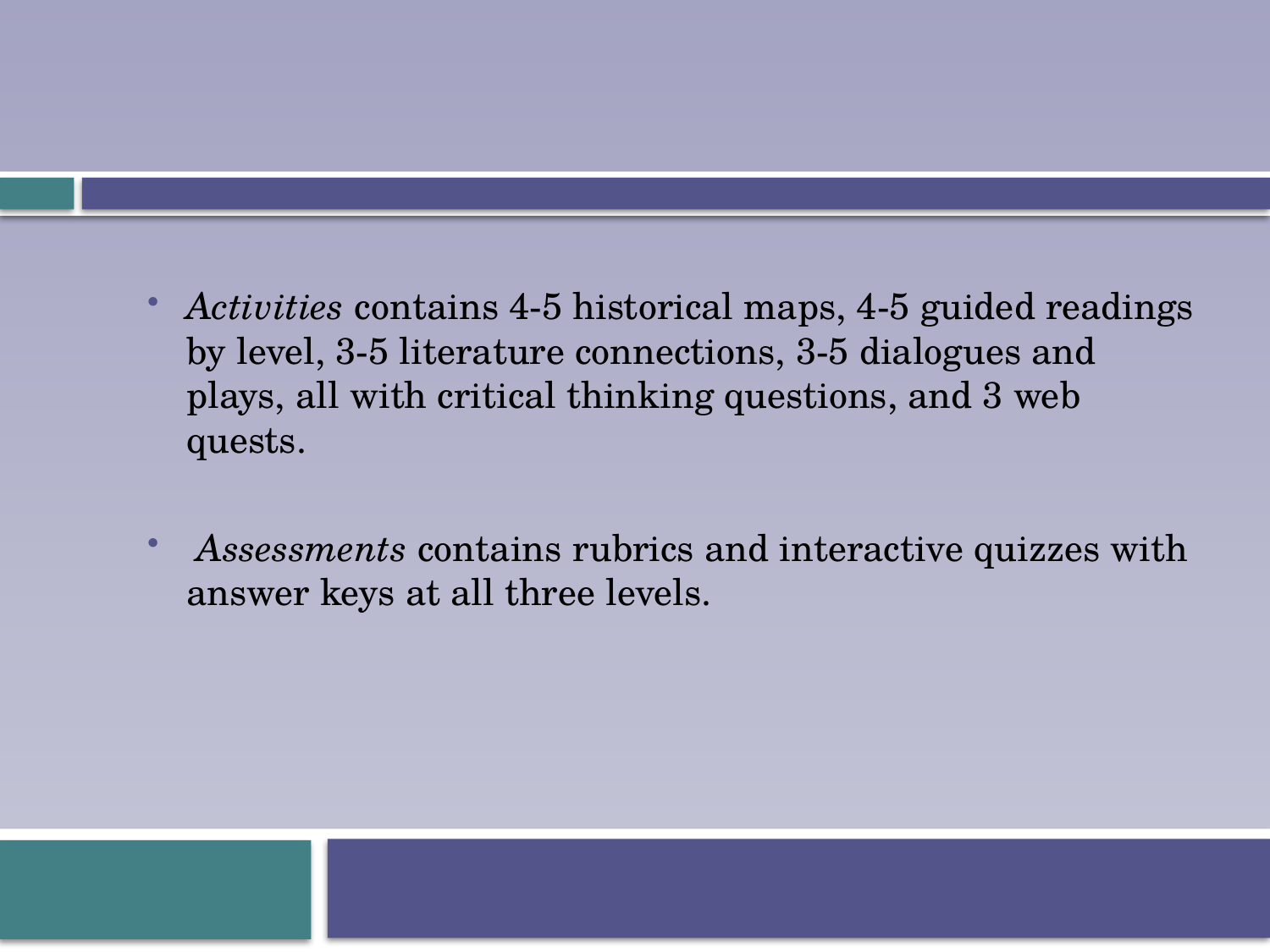

Activities contains 4-5 historical maps, 4-5 guided readings by level, 3-5 literature connections, 3-5 dialogues and plays, all with critical thinking questions, and 3 web quests.

 Assessments contains rubrics and interactive quizzes with answer keys at all three levels.